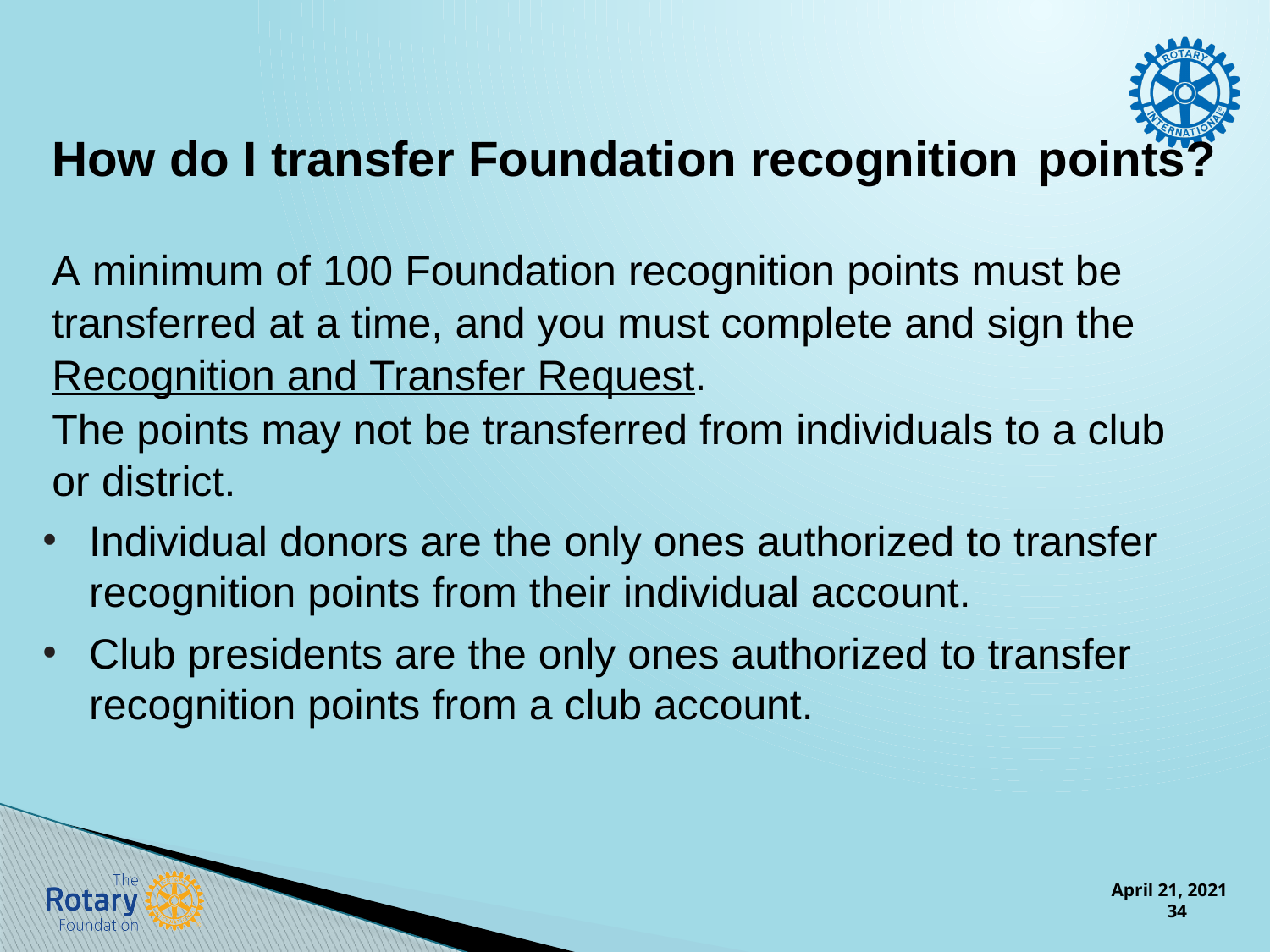

How do I transfer Foundation recognition points?

A minimum of 100 Foundation recognition points must be transferred at a time, and you must complete and sign the Recognition and Transfer Request.
The points may not be transferred from individuals to a club or district.
Individual donors are the only ones authorized to transfer recognition points from their individual account.
Club presidents are the only ones authorized to transfer recognition points from a club account.